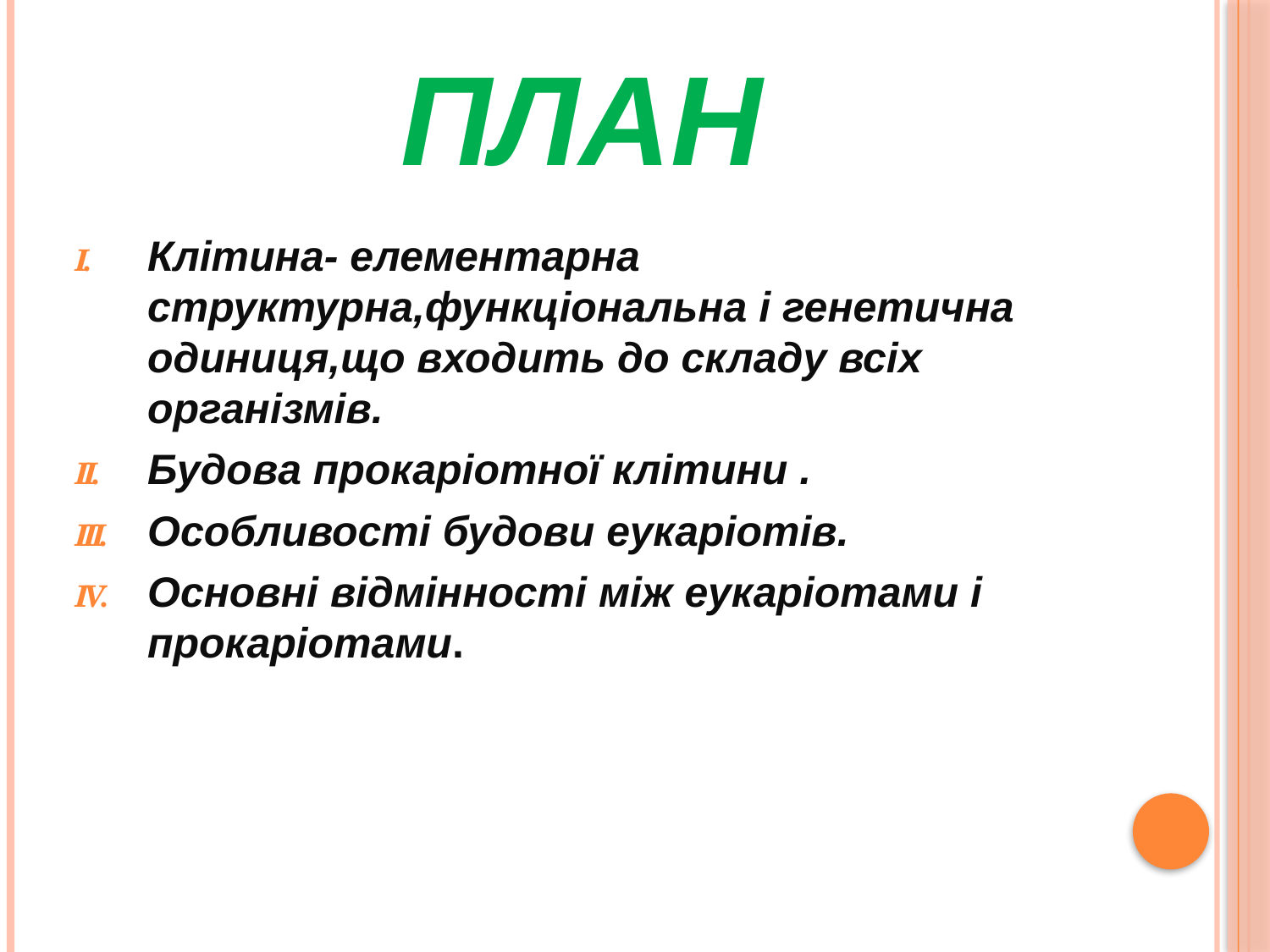

# план
Клітина- елементарна структурна,функціональна і генетична одиниця,що входить до складу всіх організмів.
Будова прокаріотної клітини .
Особливості будови еукаріотів.
Основні відмінності між еукаріотами і прокаріотами.